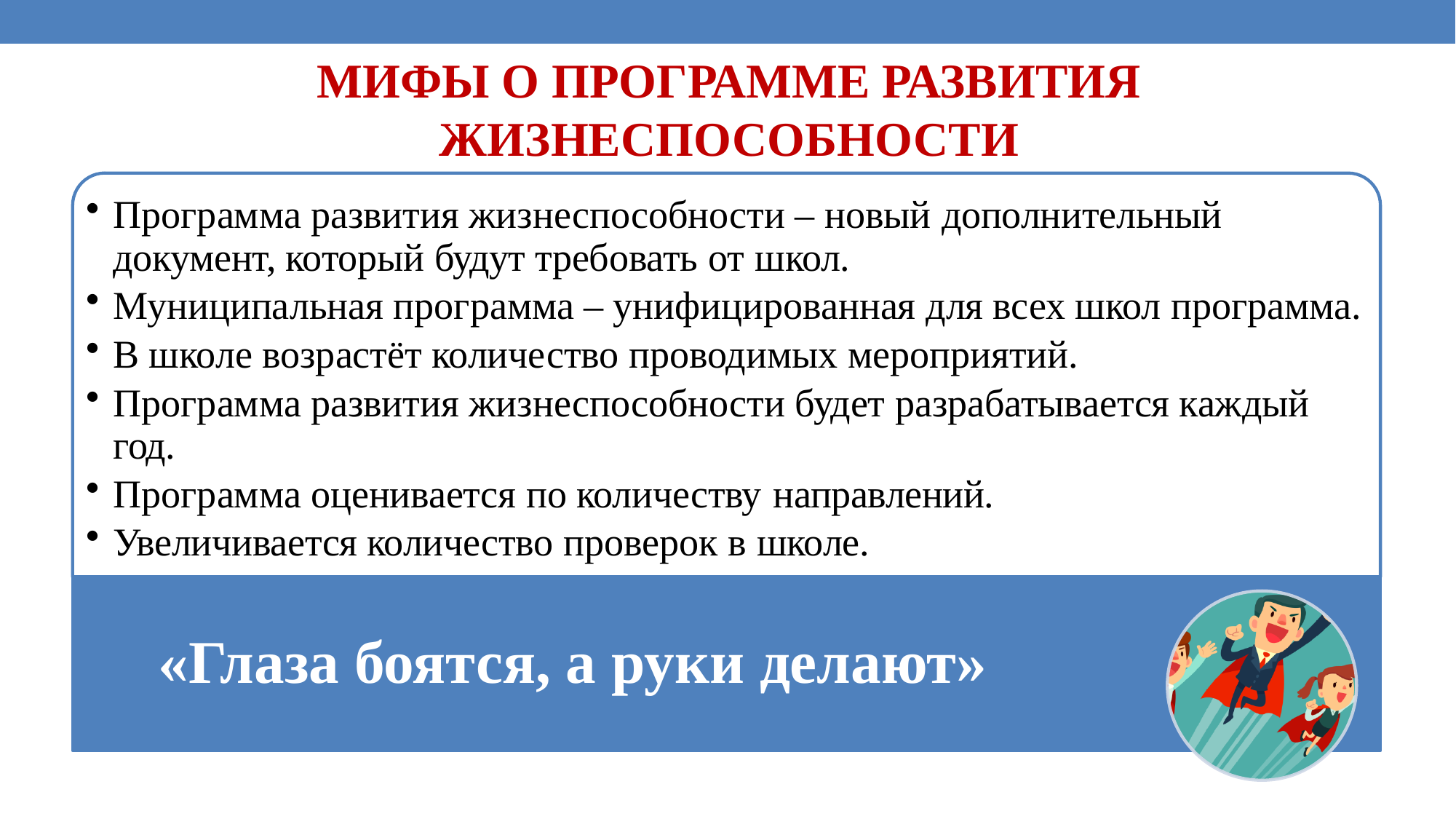

МИФЫ О ПРОГРАММЕ РАЗВИТИЯ ЖИЗНЕСПОСОБНОСТИ
Программа развития жизнеспособности – новый дополнительный документ, который будут требовать от школ.
Муниципальная программа – унифицированная для всех школ программа.
В школе возрастёт количество проводимых мероприятий.
Программа развития жизнеспособности будет разрабатывается каждый год.
Программа оценивается по количеству направлений.
Увеличивается количество проверок в школе.
«Глаза боятся, а руки делают»